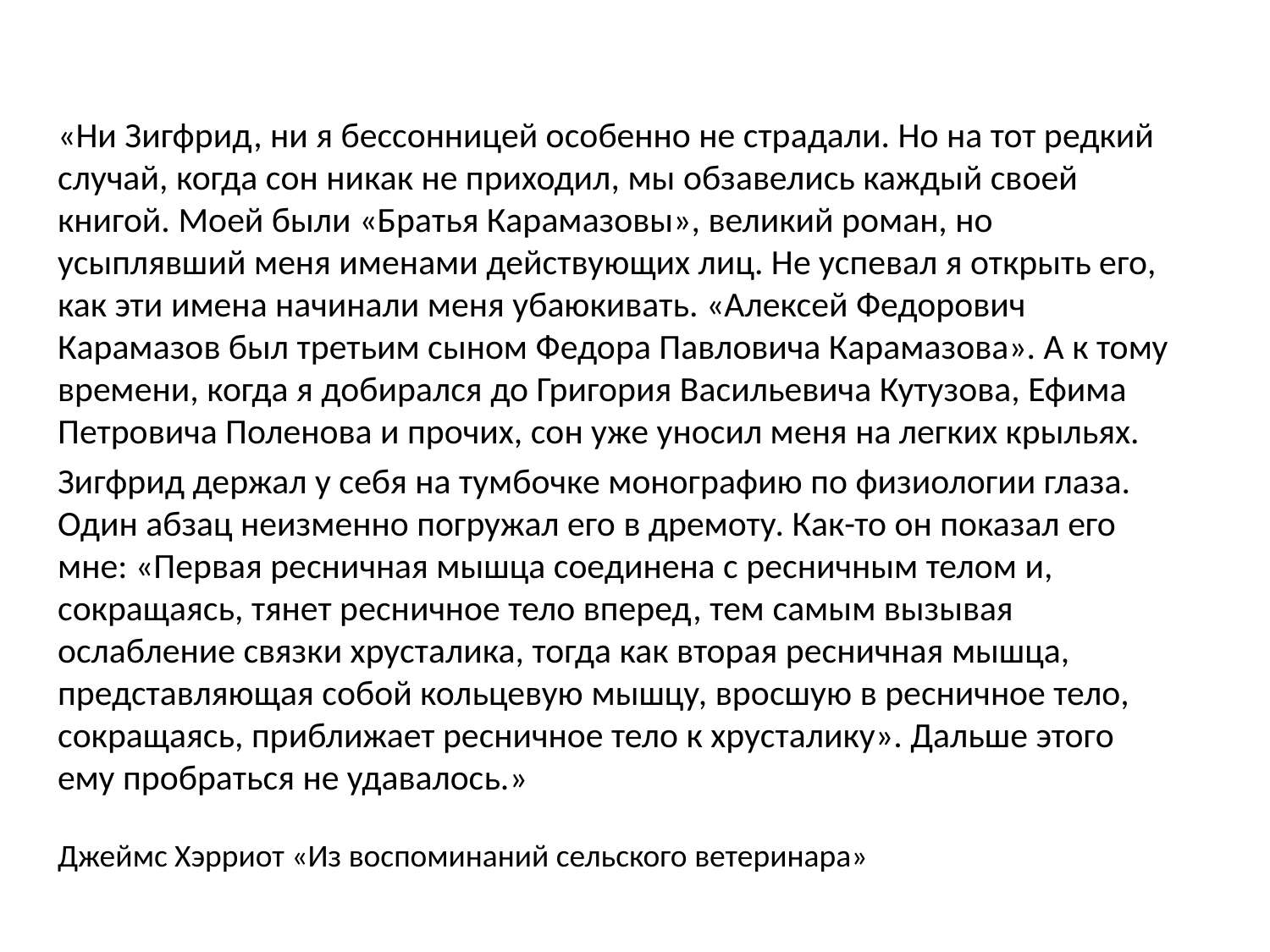

«Ни Зигфрид, ни я бессонницей особенно не страдали. Но на тот редкий случай, когда сон никак не приходил, мы обзавелись каждый своей книгой. Моей были «Братья Карамазовы», великий роман, но усыплявший меня именами действующих лиц. Не успевал я открыть его, как эти имена начинали меня убаюкивать. «Алексей Федорович Карамазов был третьим сыном Федора Павловича Карамазова». А к тому времени, когда я добирался до Григория Васильевича Кутузова, Ефима Петровича Поленова и прочих, сон уже уносил меня на легких крыльях.
Зигфрид держал у себя на тумбочке монографию по физиологии глаза. Один абзац неизменно погружал его в дремоту. Как-то он показал его мне: «Первая ресничная мышца соединена с ресничным телом и, сокращаясь, тянет ресничное тело вперед, тем самым вызывая ослабление связки хрусталика, тогда как вторая ресничная мышца, представляющая собой кольцевую мышцу, вросшую в ресничное тело, сокращаясь, приближает ресничное тело к хрусталику». Дальше этого ему пробраться не удавалось.»
Джеймс Хэрриот «Из воспоминаний сельского ветеринара»